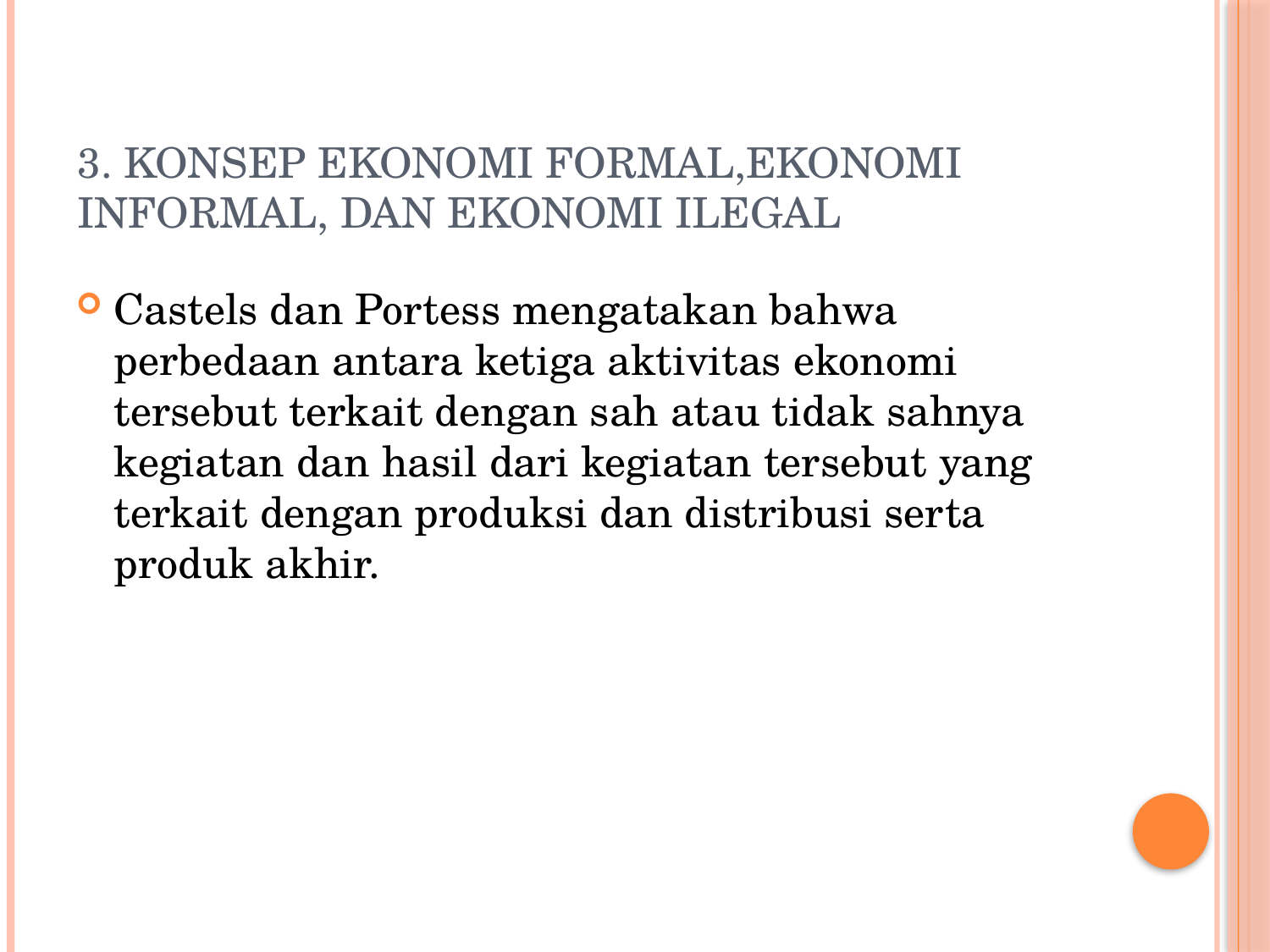

# 3. Konsep Ekonomi Formal,Ekonomi Informal, dan Ekonomi Ilegal
Castels dan Portess mengatakan bahwa perbedaan antara ketiga aktivitas ekonomi tersebut terkait dengan sah atau tidak sahnya kegiatan dan hasil dari kegiatan tersebut yang terkait dengan produksi dan distribusi serta produk akhir.